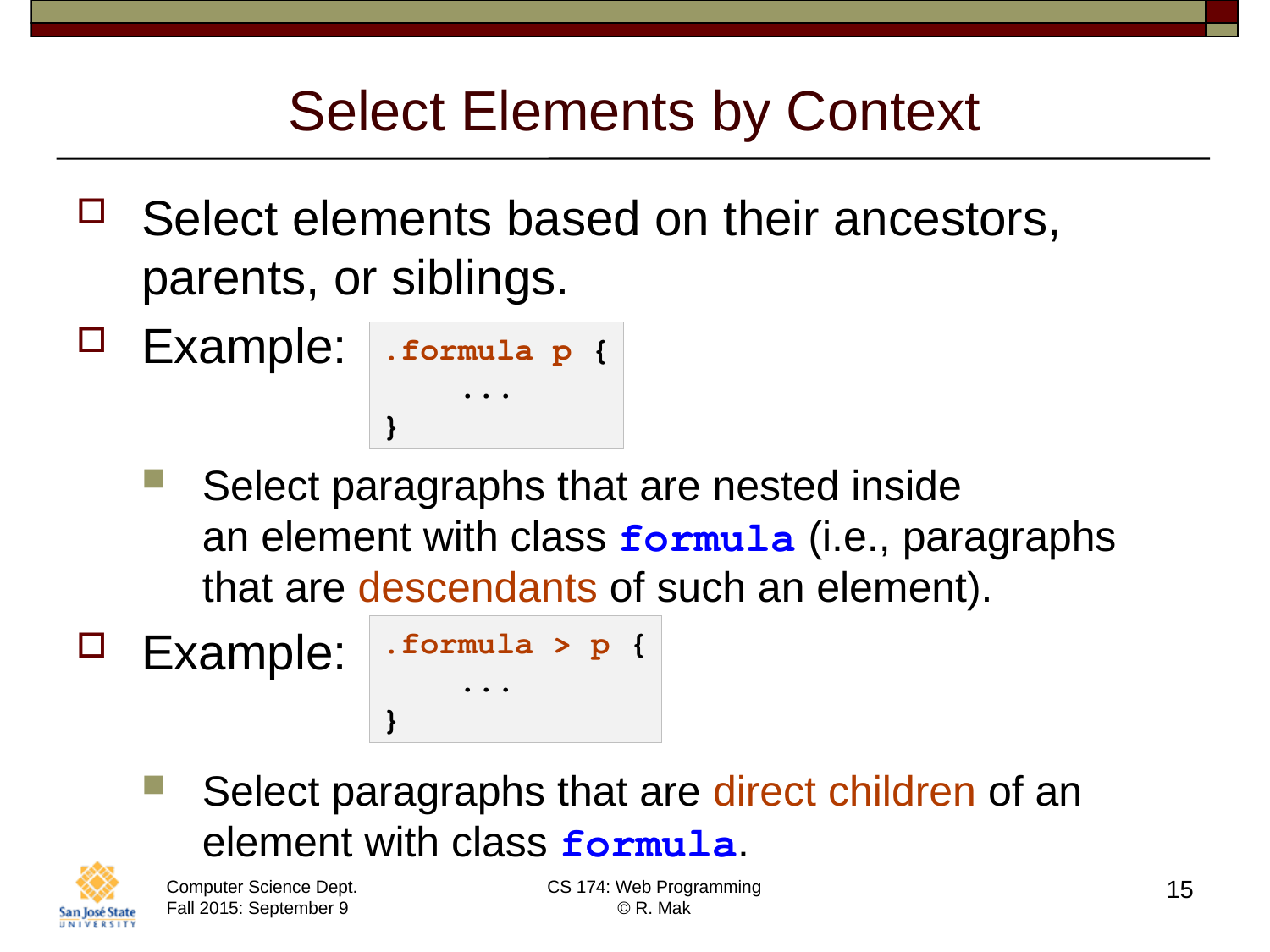

# Select Elements by Context
Select elements based on their ancestors, parents, or siblings.
Example:

Select paragraphs that are nested inside
an element with class formula (i.e., paragraphs that are descendants of such an element).
Example:

Select paragraphs that are direct children of an element with class formula.
.formula p {
    ...
}
.formula > p {
    ...
}
15